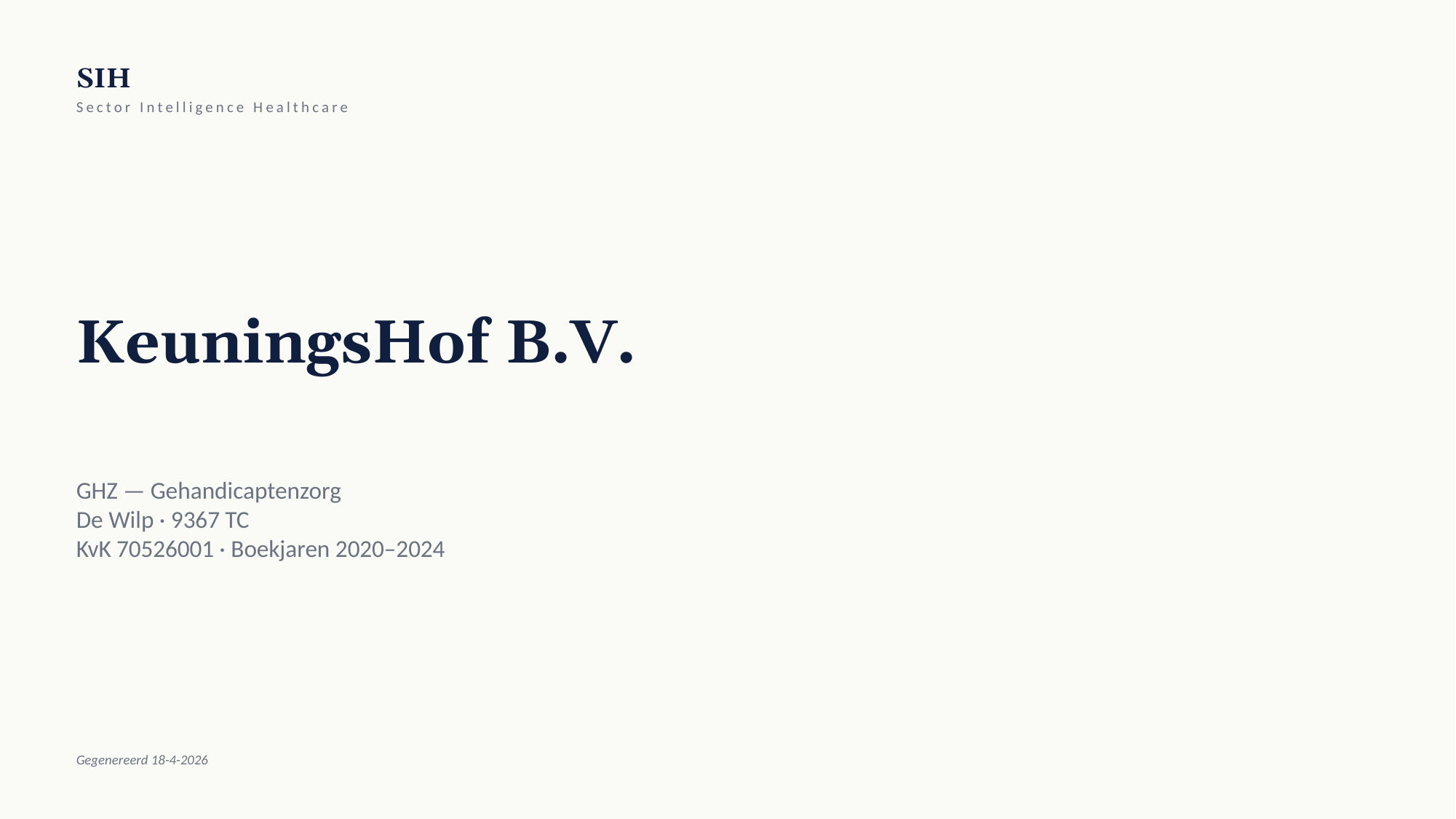

SIH
Sector Intelligence Healthcare
KeuningsHof B.V.
GHZ — Gehandicaptenzorg
De Wilp · 9367 TC
KvK 70526001 · Boekjaren 2020–2024
Gegenereerd 18-4-2026